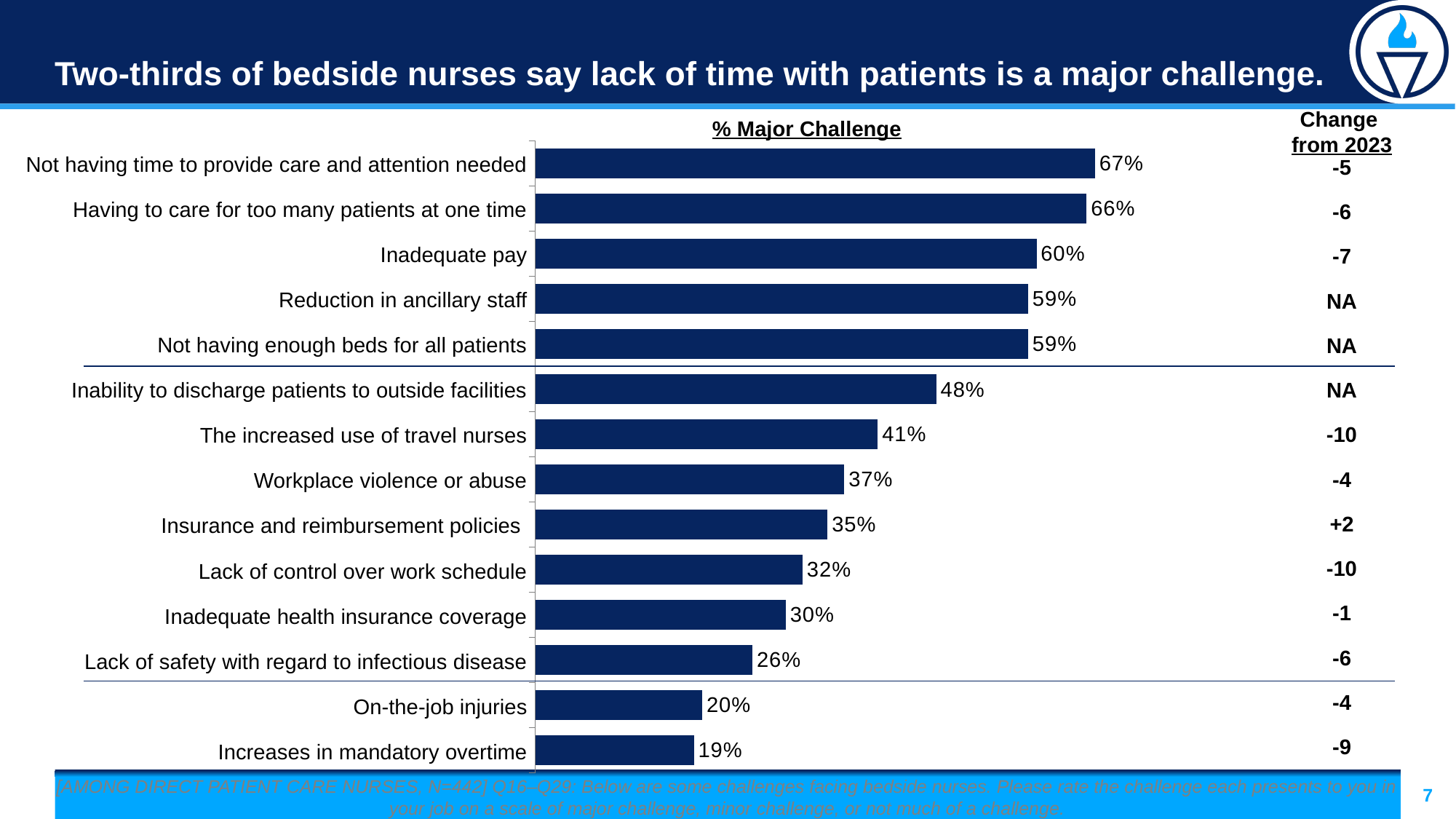

# Two-thirds of bedside nurses say lack of time with patients is a major challenge.
Change
from 2023
% Major Challenge

### Chart

| Category | March 2024 |
|---|---|
| 17 - not having time to provide each care and attention | 0.67 |
| 16 - having to care for too many patients at once | 0.66 |
| 23 - inadequate pay | 0.6 |
| 27 - reduction in ancillary staff | 0.59 |
| 28 - not having enough beds | 0.59 |
| 29 - inability to discharge patients to outside facilities | 0.48 |
| 26 -increased use of travel nurses | 0.41 |
| 20 - workplace violence  | 0.37 |
| 18 - insurance and reimbursement policies | 0.35 |
| 24 - lack of control over work schedule | 0.32 |
| 25 - inadequate health insurance | 0.3 |
| 22 - lack of safety with infectious disease | 0.26 |
| 21 - on the job injuries | 0.2 |
| 19 - increases in overtime | 0.19 |
| Not having time to provide care and attention needed |
| --- |
| Having to care for too many patients at one time |
| Inadequate pay |
| Reduction in ancillary staff |
| Not having enough beds for all patients |
| Inability to discharge patients to outside facilities |
| The increased use of travel nurses |
| Workplace violence or abuse |
| Insurance and reimbursement policies |
| Lack of control over work schedule |
| Inadequate health insurance coverage |
| Lack of safety with regard to infectious disease |
| On-the-job injuries |
| Increases in mandatory overtime |
| -5 |
| --- |
| -6 |
| -7 |
| NA |
| NA |
| NA |
| -10 |
| -4 |
| +2 |
| -10 |
| -1 |
| -6 |
| -4 |
| -9 |
[AMONG DIRECT PATIENT CARE NURSES, N=442] Q16–Q29: Below are some challenges facing bedside nurses. Please rate the challenge each presents to you in your job on a scale of major challenge, minor challenge, or not much of a challenge.